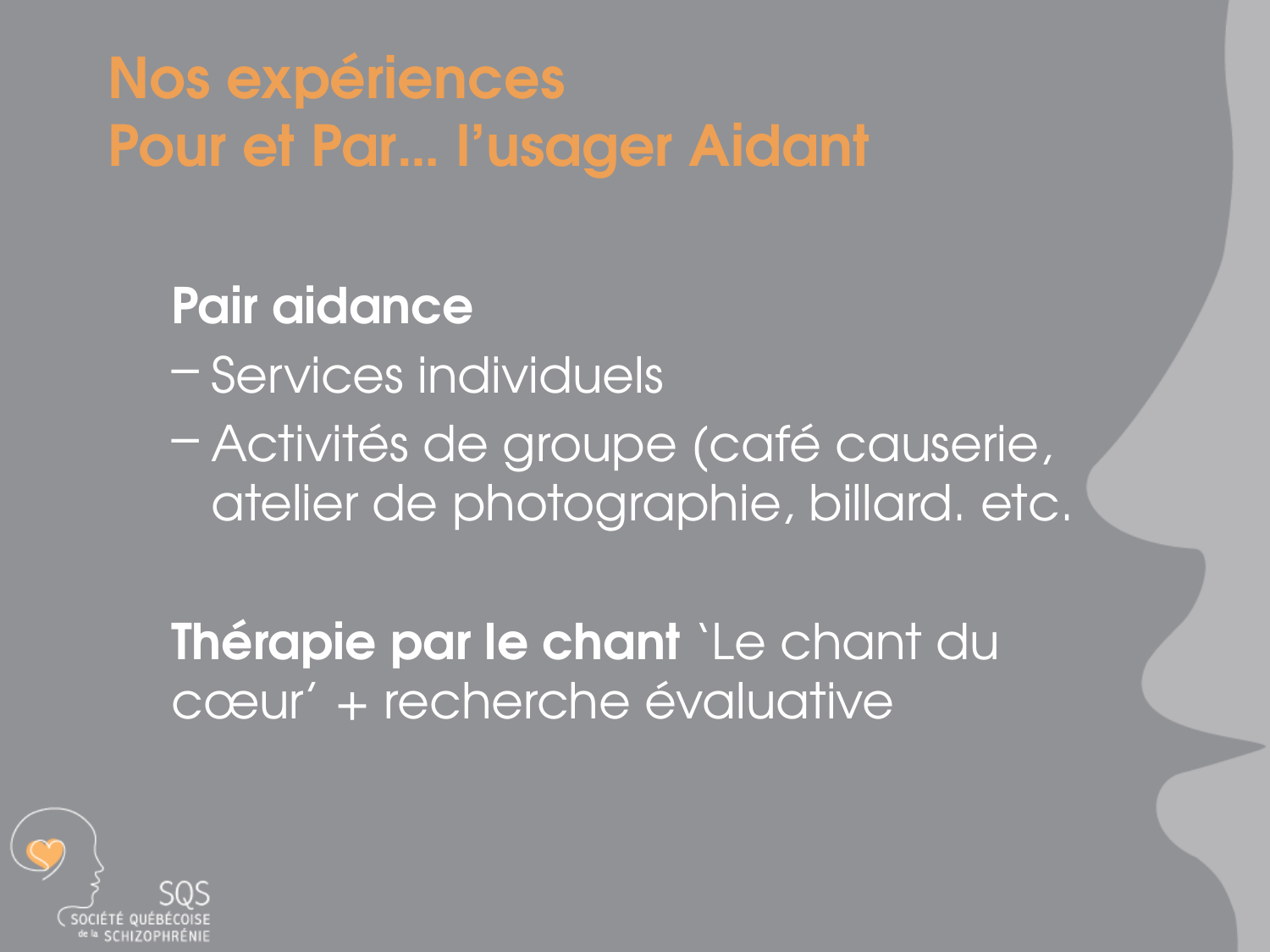

# Nos expériences Pour et Par… l’usager Aidant

Pair aidance
Services individuels
Activités de groupe (café causerie, atelier de photographie, billard. etc.

Thérapie par le chant ‘Le chant du cœur’ + recherche évaluative